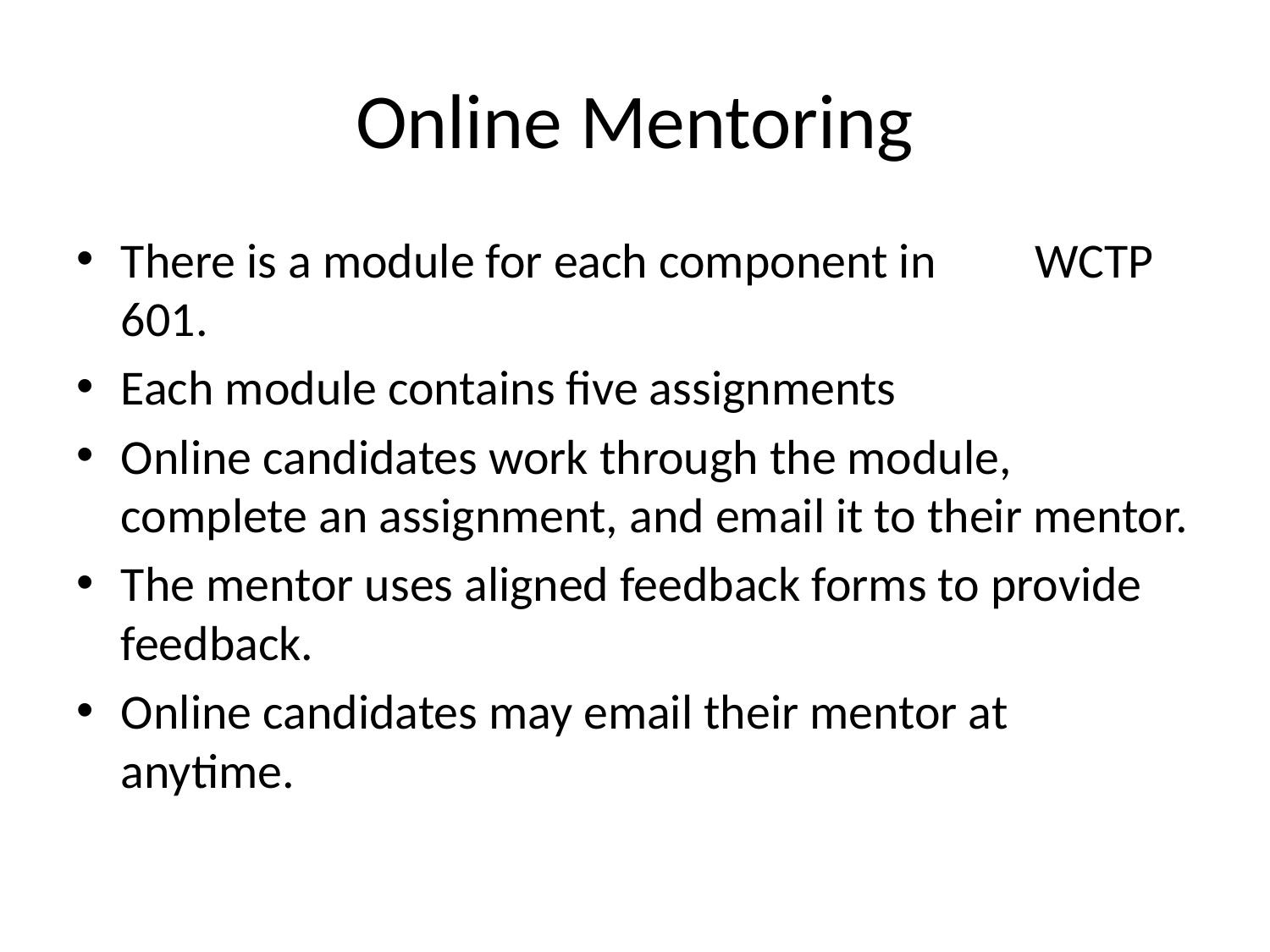

# Online Mentoring
There is a module for each component in         WCTP 601.
Each module contains five assignments
Online candidates work through the module, complete an assignment, and email it to their mentor.
The mentor uses aligned feedback forms to provide feedback.
Online candidates may email their mentor at anytime.